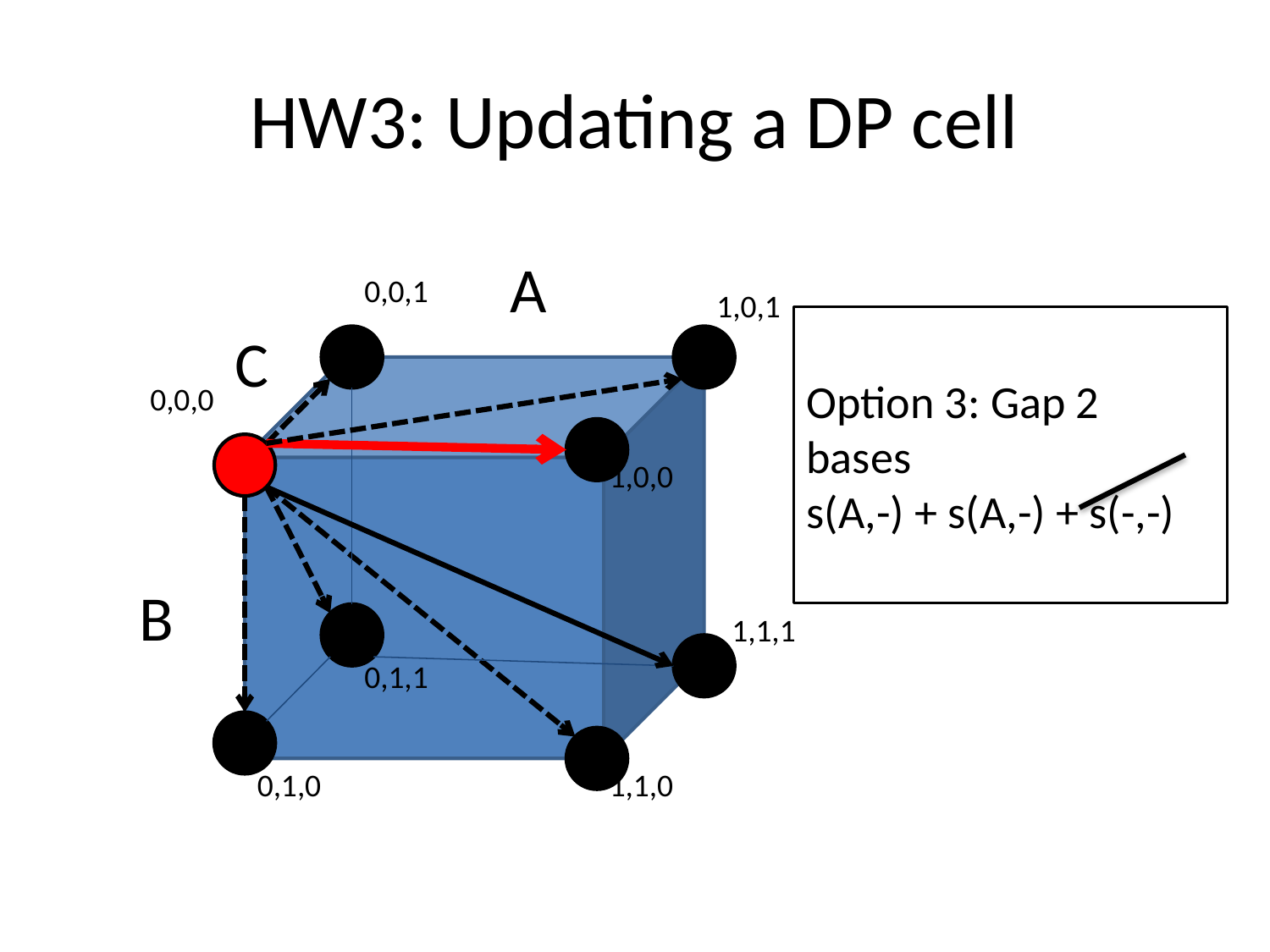

# HW3: Updating a DP cell

A
0,0,1
1,0,1

0,0,0

1,0,0

1,1,1

0,1,1

0,1,0
1,1,0
Option 3: Gap 2 bases
s(A,-) + s(A,-) + s(-,-)
C
B